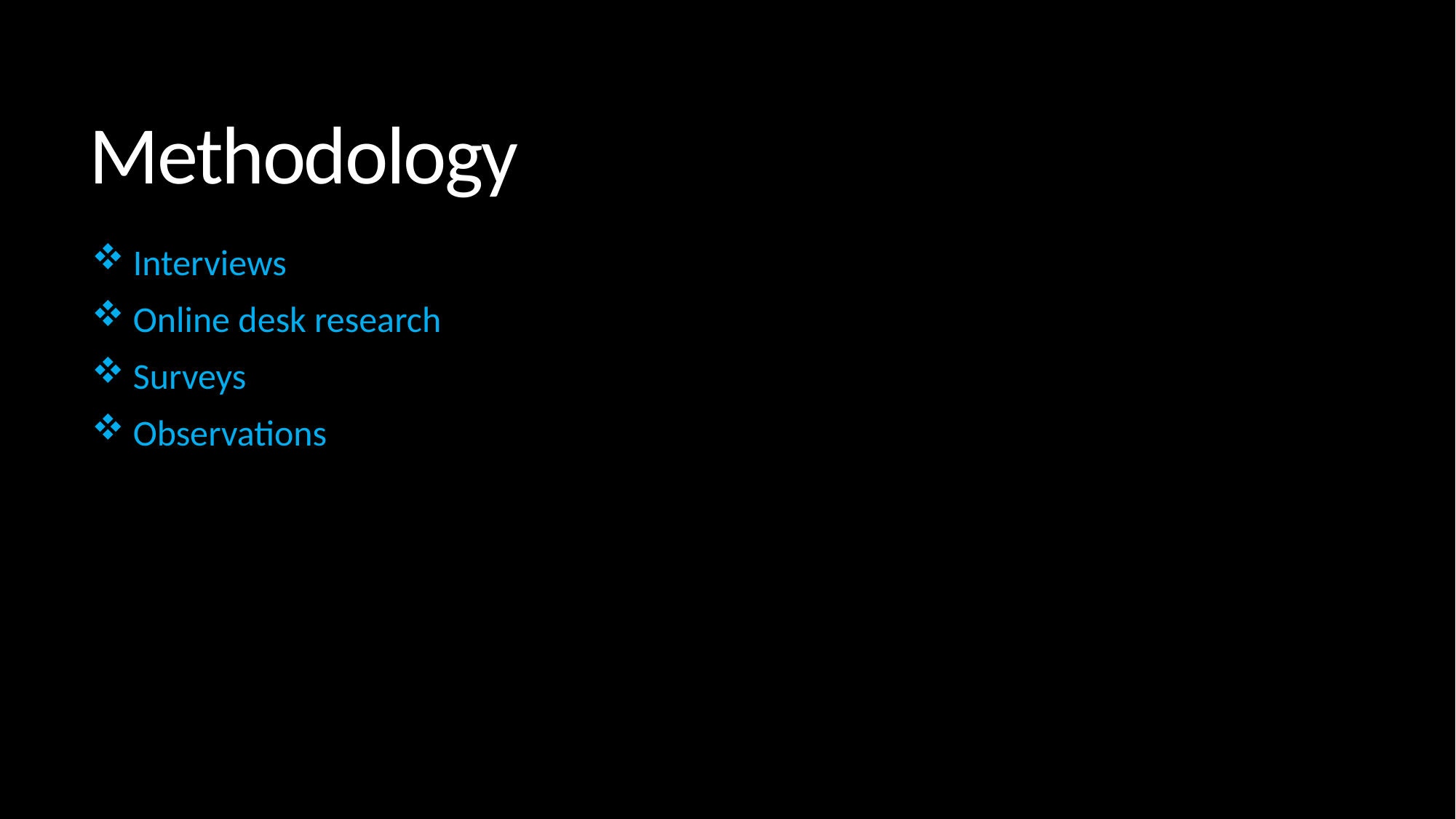

# Methodology
 Interviews
 Online desk research
 Surveys
 Observations